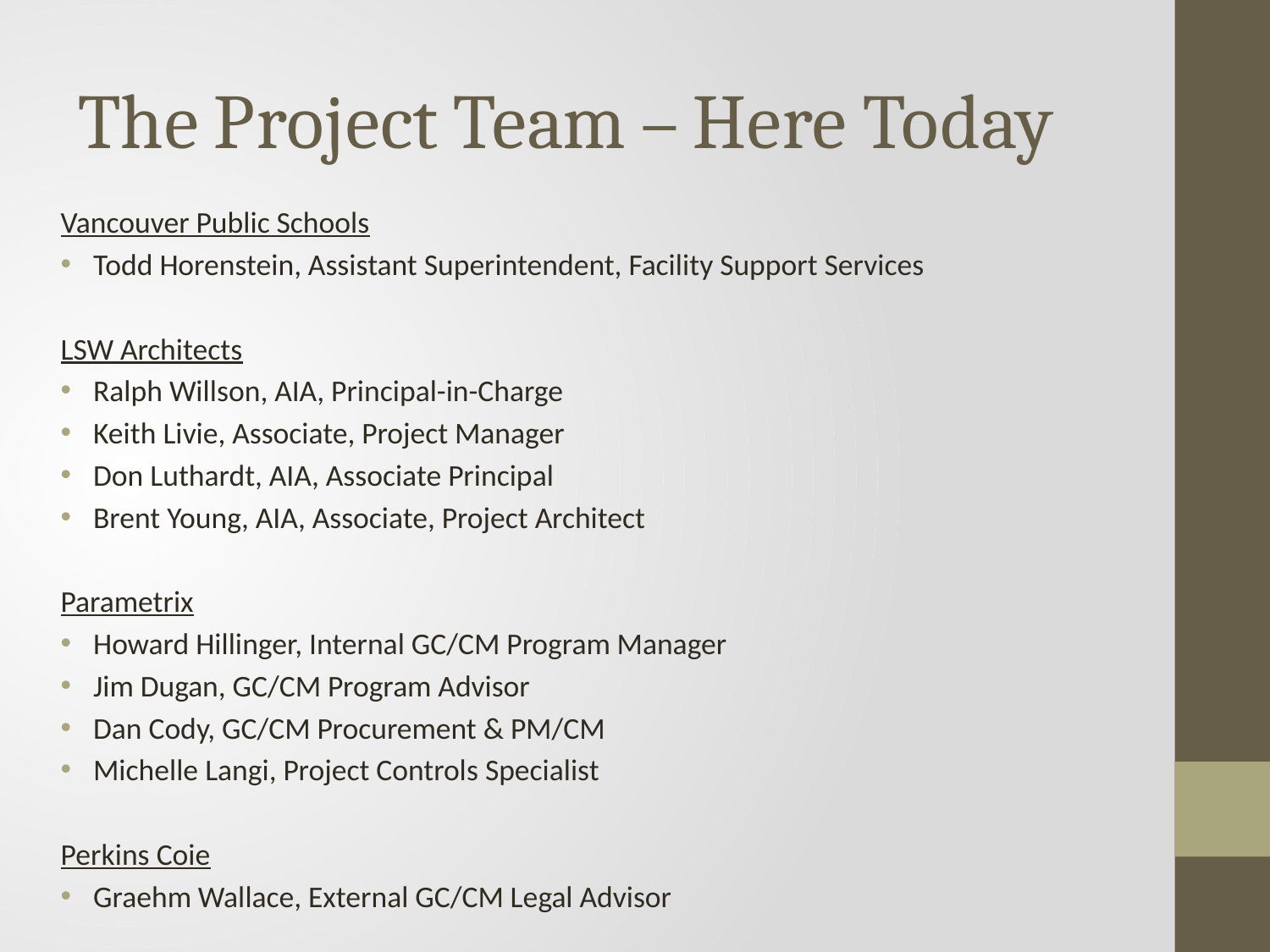

# The Project Team – Here Today
Vancouver Public Schools
Todd Horenstein, Assistant Superintendent, Facility Support Services

LSW Architects
Ralph Willson, AIA, Principal-in-Charge
Keith Livie, Associate, Project Manager
Don Luthardt, AIA, Associate Principal
Brent Young, AIA, Associate, Project Architect

Parametrix
Howard Hillinger, Internal GC/CM Program Manager
Jim Dugan, GC/CM Program Advisor
Dan Cody, GC/CM Procurement & PM/CM
Michelle Langi, Project Controls Specialist

Perkins Coie
Graehm Wallace, External GC/CM Legal Advisor